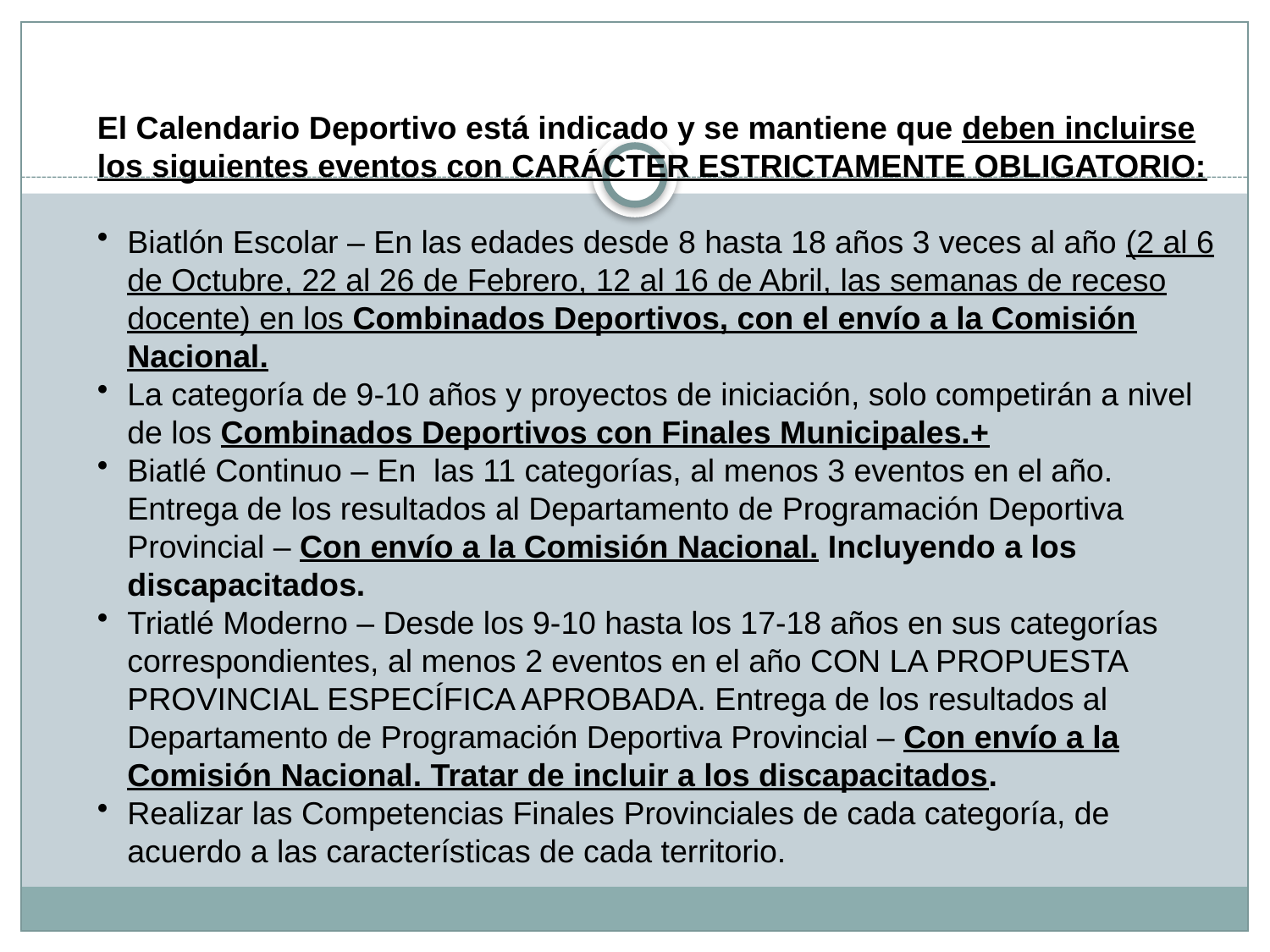

El Calendario Deportivo está indicado y se mantiene que deben incluirse los siguientes eventos con CARÁCTER ESTRICTAMENTE OBLIGATORIO:

Biatlón Escolar – En las edades desde 8 hasta 18 años 3 veces al año (2 al 6 de Octubre, 22 al 26 de Febrero, 12 al 16 de Abril, las semanas de receso docente) en los Combinados Deportivos, con el envío a la Comisión Nacional.
La categoría de 9-10 años y proyectos de iniciación, solo competirán a nivel de los Combinados Deportivos con Finales Municipales.+
Biatlé Continuo – En  las 11 categorías, al menos 3 eventos en el año. Entrega de los resultados al Departamento de Programación Deportiva Provincial – Con envío a la Comisión Nacional. Incluyendo a los discapacitados.
Triatlé Moderno – Desde los 9-10 hasta los 17-18 años en sus categorías correspondientes, al menos 2 eventos en el año CON LA PROPUESTA PROVINCIAL ESPECÍFICA APROBADA. Entrega de los resultados al Departamento de Programación Deportiva Provincial – Con envío a la Comisión Nacional. Tratar de incluir a los discapacitados.
Realizar las Competencias Finales Provinciales de cada categoría, de acuerdo a las características de cada territorio.